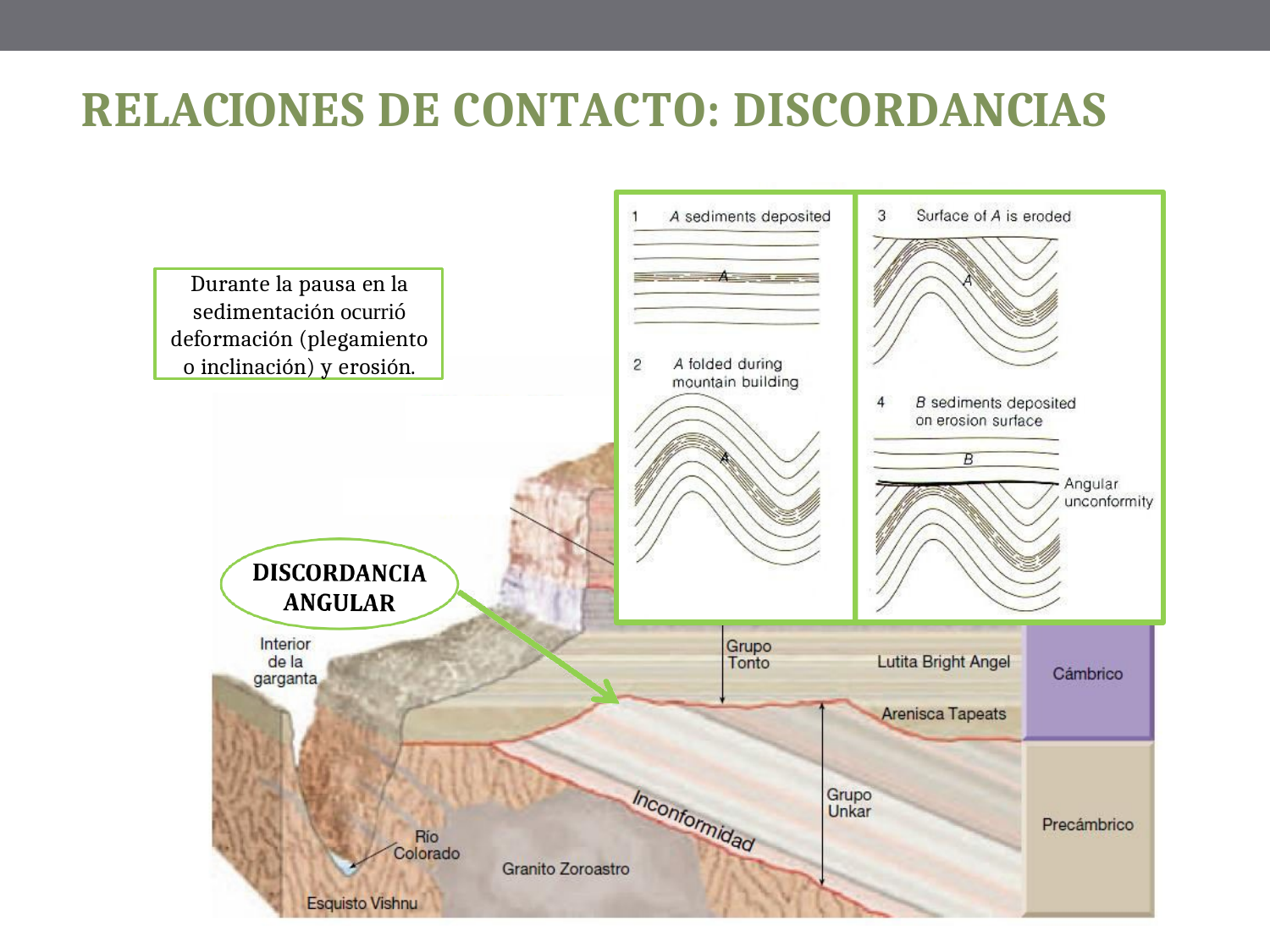

RELACIONES DE CONTACTO: DISCORDANCIAS

Durante la pausa en la sedimentación ocurrió deformación (plegamiento o inclinación) y erosión.